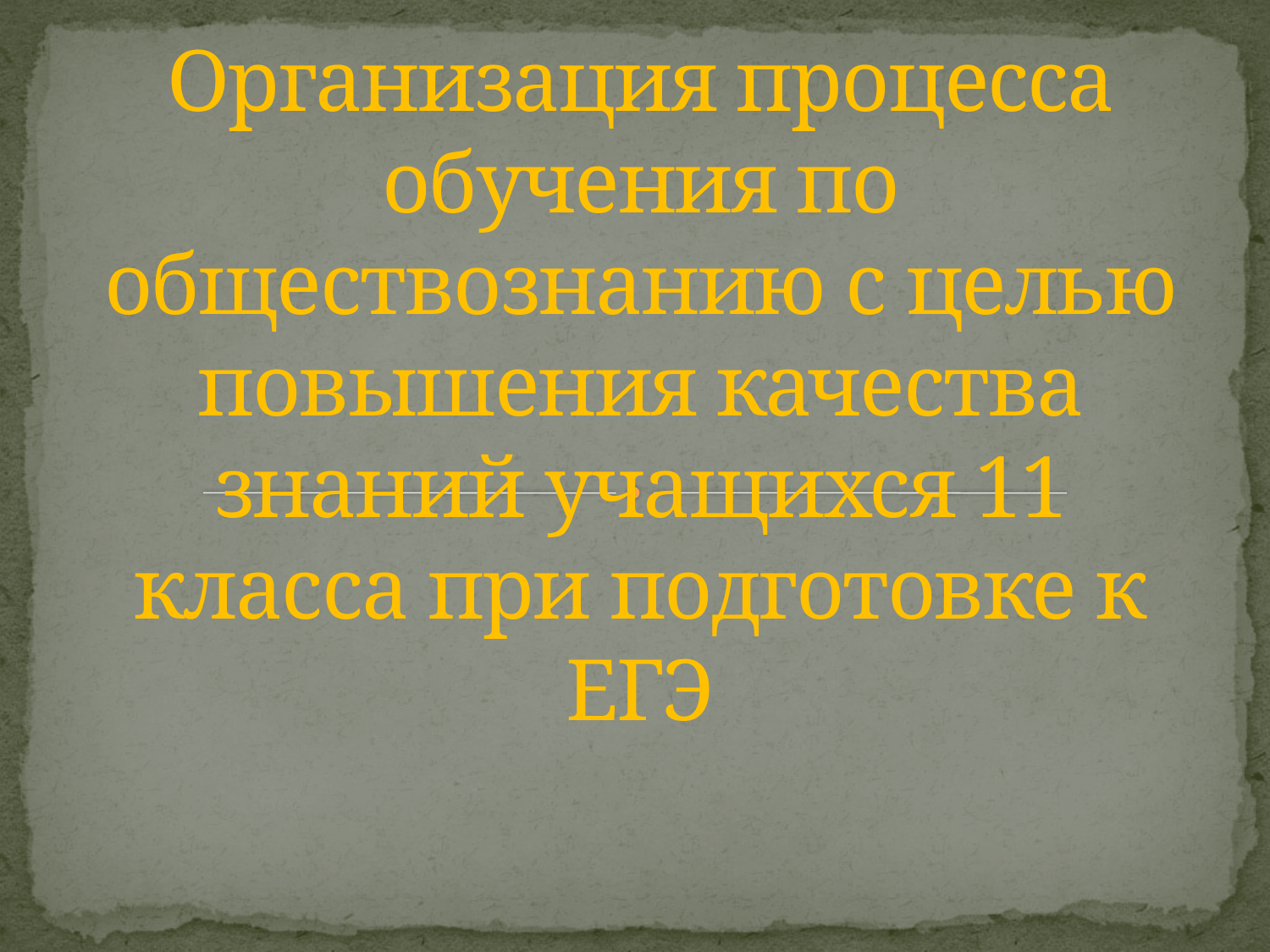

# Организация процесса обучения по обществознанию с целью повышения качества знаний учащихся 11 класса при подготовке к ЕГЭ